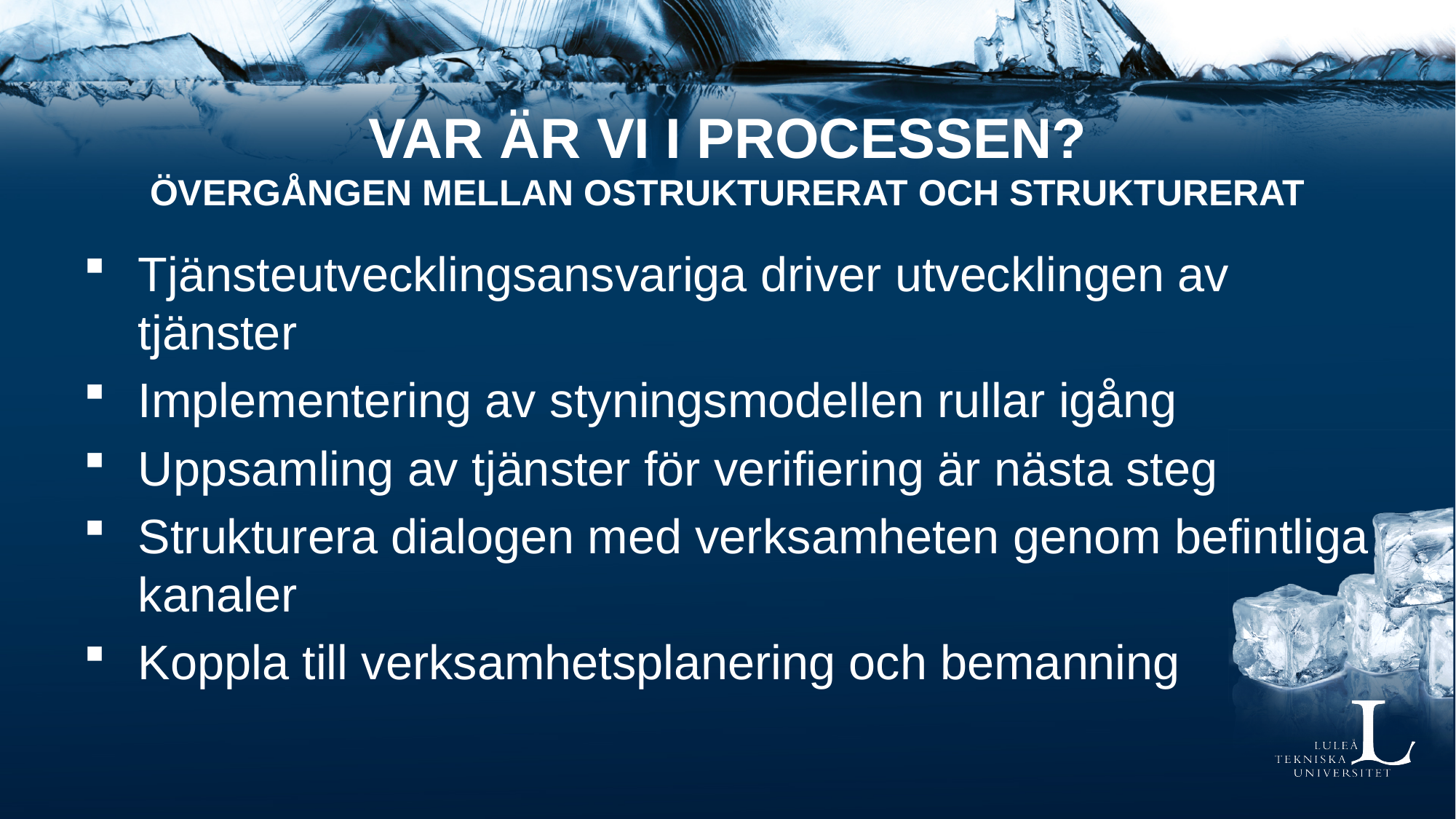

# VAR är vi I processen? övergången mellan ostrukturerat och strukturerat
Tjänsteutvecklingsansvariga driver utvecklingen av tjänster
Implementering av styningsmodellen rullar igång
Uppsamling av tjänster för verifiering är nästa steg
Strukturera dialogen med verksamheten genom befintliga kanaler
Koppla till verksamhetsplanering och bemanning